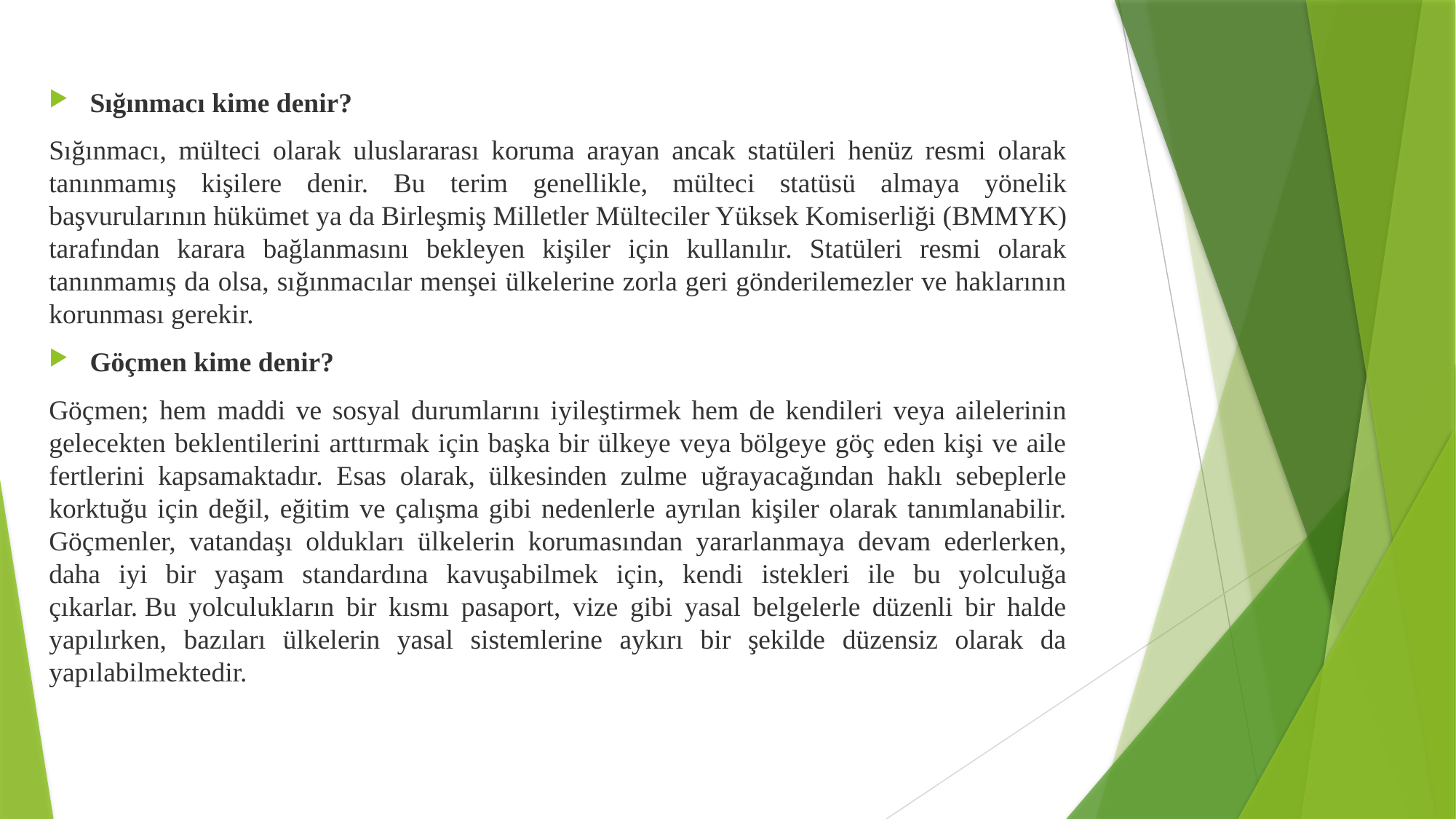

Sığınmacı kime denir?
Sığınmacı, mülteci olarak uluslararası koruma arayan ancak statüleri henüz resmi olarak tanınmamış kişilere denir. Bu terim genellikle, mülteci statüsü almaya yönelik başvurularının hükümet ya da Birleşmiş Milletler Mülteciler Yüksek Komiserliği (BMMYK) tarafından karara bağlanmasını bekleyen kişiler için kullanılır. Statüleri resmi olarak tanınmamış da olsa, sığınmacılar menşei ülkelerine zorla geri gönderilemezler ve haklarının korunması gerekir.
Göçmen kime denir?
Göçmen; hem maddi ve sosyal durumlarını iyileştirmek hem de kendileri veya ailelerinin gelecekten beklentilerini arttırmak için başka bir ülkeye veya bölgeye göç eden kişi ve aile fertlerini kapsamaktadır. Esas olarak, ülkesinden zulme uğrayacağından haklı sebeplerle korktuğu için değil, eğitim ve çalışma gibi nedenlerle ayrılan kişiler olarak tanımlanabilir. Göçmenler, vatandaşı oldukları ülkelerin korumasından yararlanmaya devam ederlerken, daha iyi bir yaşam standardına kavuşabilmek için, kendi istekleri ile bu yolculuğa çıkarlar. Bu yolculukların bir kısmı pasaport, vize gibi yasal belgelerle düzenli bir halde yapılırken, bazıları ülkelerin yasal sistemlerine aykırı bir şekilde düzensiz olarak da yapılabilmektedir.